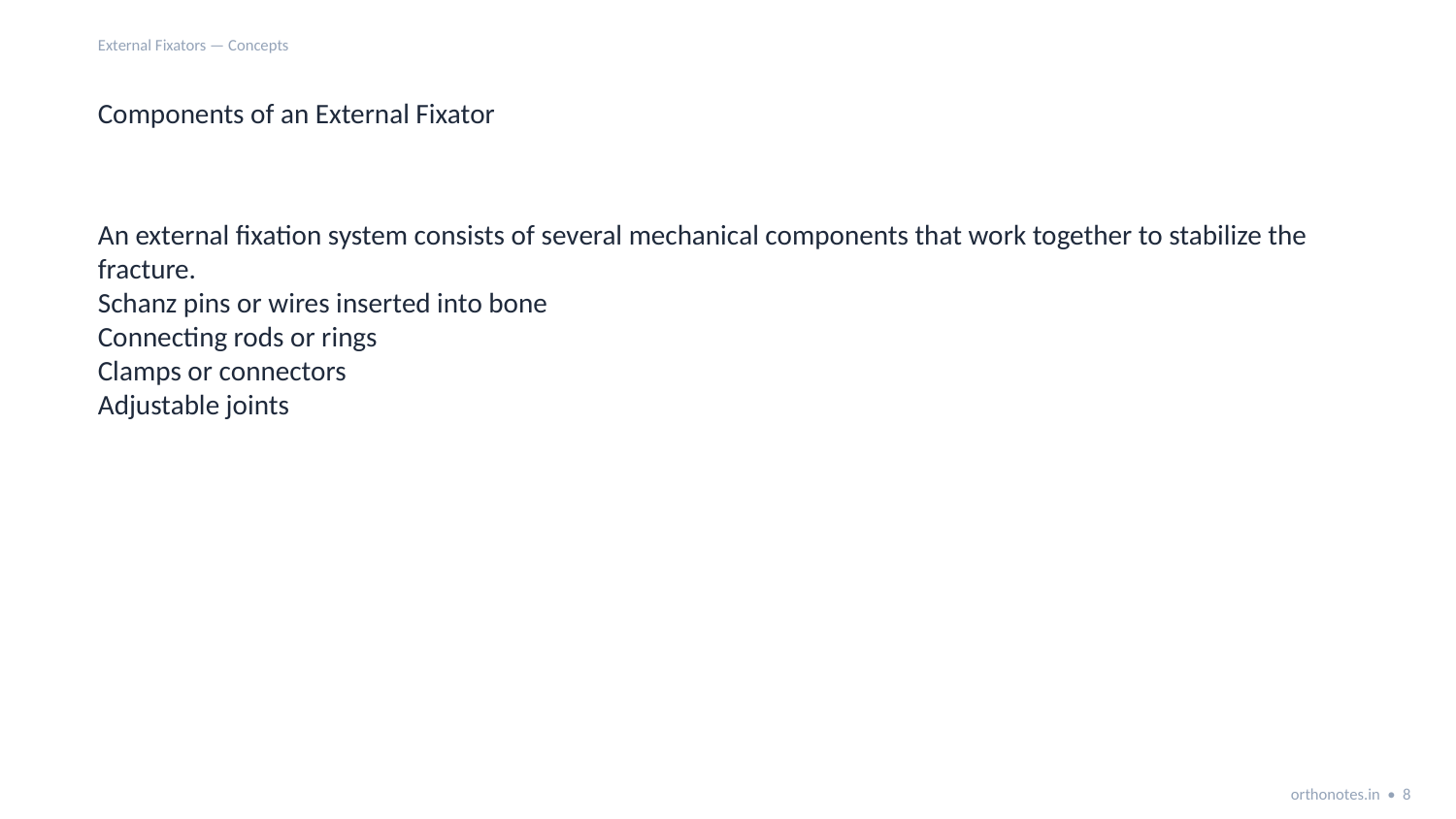

External Fixators — Concepts
Components of an External Fixator
An external fixation system consists of several mechanical components that work together to stabilize the fracture.
Schanz pins or wires inserted into bone
Connecting rods or rings
Clamps or connectors
Adjustable joints
orthonotes.in  •  8